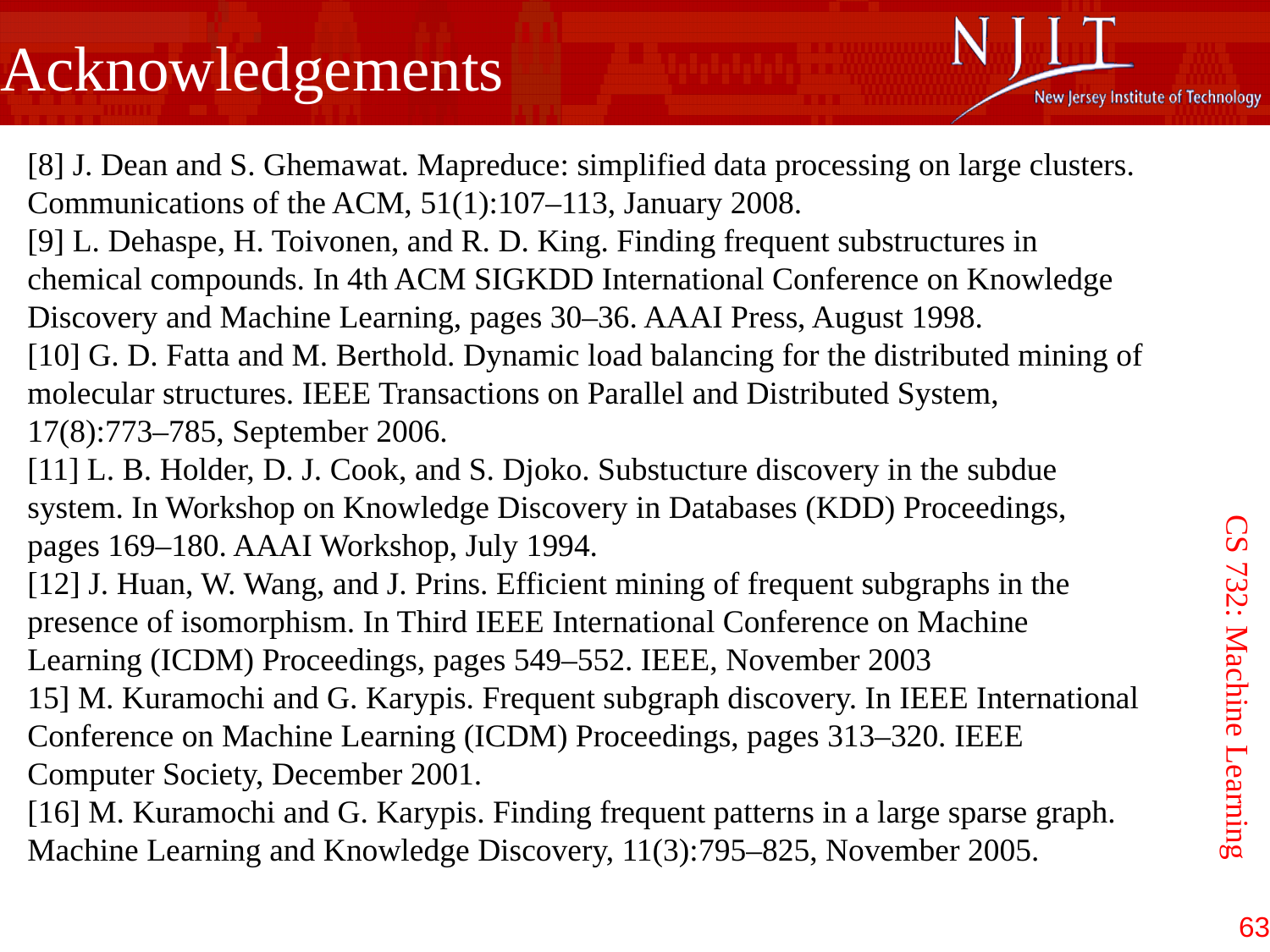

Acknowledgements
[8] J. Dean and S. Ghemawat. Mapreduce: simplified data processing on large clusters. Communications of the ACM, 51(1):107–113, January 2008.
[9] L. Dehaspe, H. Toivonen, and R. D. King. Finding frequent substructures in chemical compounds. In 4th ACM SIGKDD International Conference on Knowledge Discovery and Machine Learning, pages 30–36. AAAI Press, August 1998.
[10] G. D. Fatta and M. Berthold. Dynamic load balancing for the distributed mining of molecular structures. IEEE Transactions on Parallel and Distributed System, 17(8):773–785, September 2006.
[11] L. B. Holder, D. J. Cook, and S. Djoko. Substucture discovery in the subdue system. In Workshop on Knowledge Discovery in Databases (KDD) Proceedings, pages 169–180. AAAI Workshop, July 1994.
[12] J. Huan, W. Wang, and J. Prins. Efficient mining of frequent subgraphs in the presence of isomorphism. In Third IEEE International Conference on Machine Learning (ICDM) Proceedings, pages 549–552. IEEE, November 2003
15] M. Kuramochi and G. Karypis. Frequent subgraph discovery. In IEEE International Conference on Machine Learning (ICDM) Proceedings, pages 313–320. IEEE Computer Society, December 2001.
[16] M. Kuramochi and G. Karypis. Finding frequent patterns in a large sparse graph. Machine Learning and Knowledge Discovery, 11(3):795–825, November 2005.

CS 732: Machine Learning
63